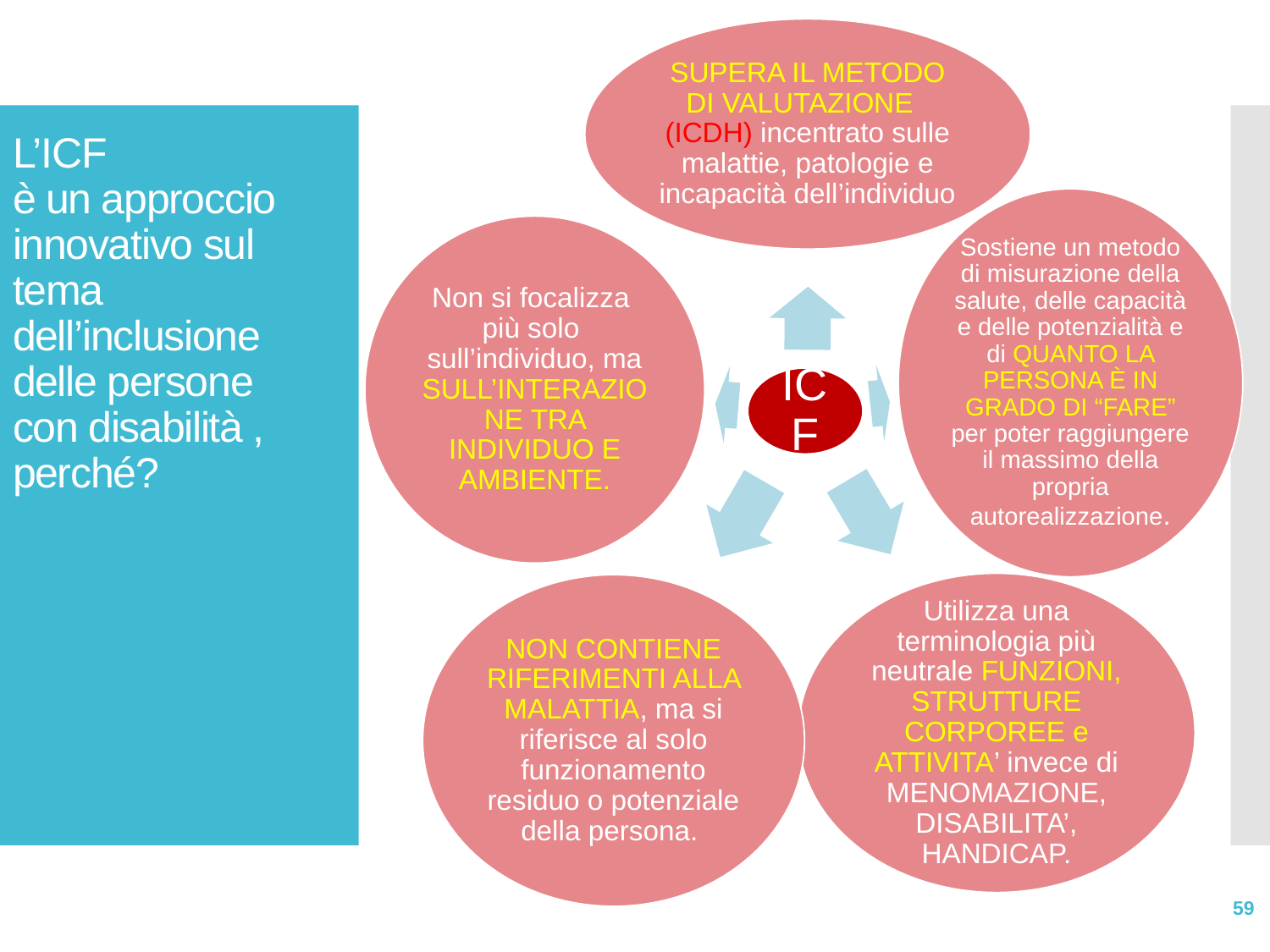

ICF

SUPERA IL METODO DI VALUTAZIONE   (ICDH) incentrato sulle malattie, patologie e incapacità dell’individuo

Sostiene un metodo di misurazione della salute, delle capacità e delle potenzialità e di QUANTO LA PERSONA È IN GRADO DI “FARE” per poter raggiungere il massimo della propria autorealizzazione.

Utilizza una terminologia più neutrale FUNZIONI, STRUTTURE CORPOREE e ATTIVITA’ invece di MENOMAZIONE, DISABILITA’, HANDICAP.

NON CONTIENE RIFERIMENTI ALLA MALATTIA, ma si riferisce al solo funzionamento residuo o potenziale della persona.

Non si focalizza  più solo  sull’individuo, ma SULL’INTERAZIONE TRA INDIVIDUO E AMBIENTE.
# L’ICF è un approccio innovativo sul tema dell’inclusione delle persone con disabilità , perché?
59